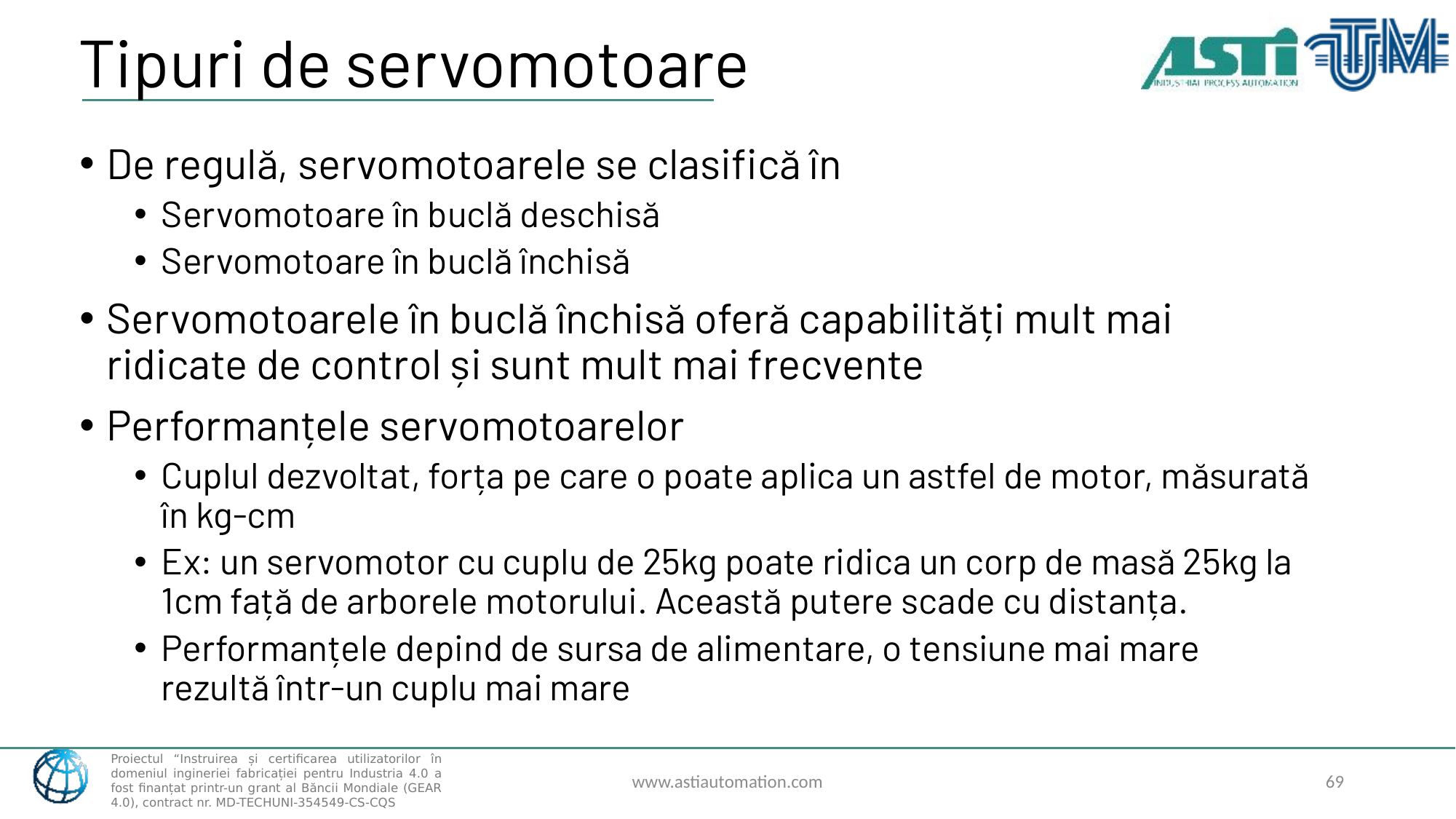

# Tipuri de servomotoare
De regulă, servomotoarele se clasifică în
Servomotoare în buclă deschisă
Servomotoare în buclă închisă
Servomotoarele în buclă închisă oferă capabilități mult mai ridicate de control și sunt mult mai frecvente
Performanțele servomotoarelor
Cuplul dezvoltat, forța pe care o poate aplica un astfel de motor, măsurată în kg-cm
Ex: un servomotor cu cuplu de 25kg poate ridica un corp de masă 25kg la 1cm față de arborele motorului. Această putere scade cu distanța.
Performanțele depind de sursa de alimentare, o tensiune mai mare rezultă într-un cuplu mai mare
www.astiautomation.com
69